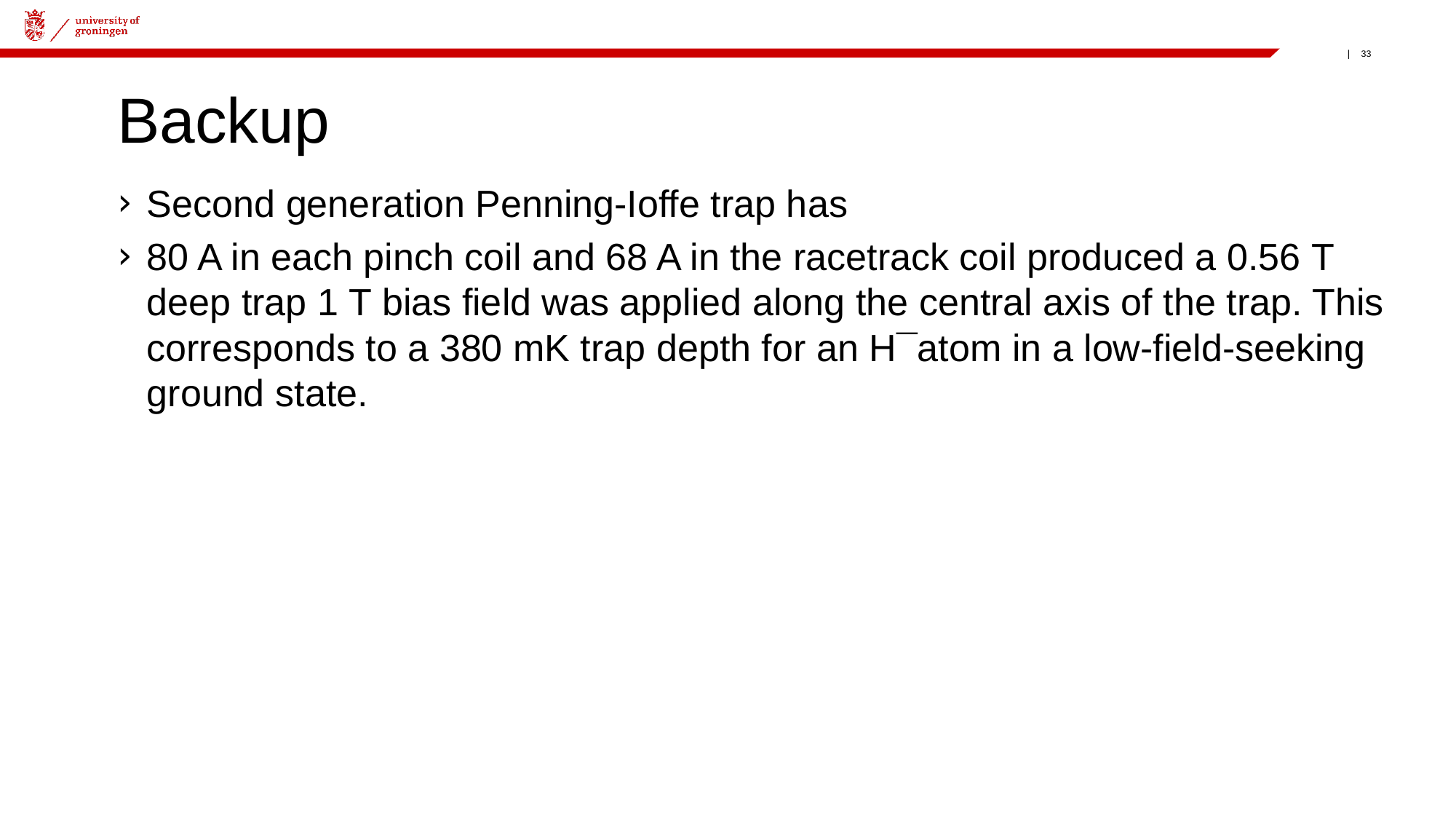

# Backup
Second generation Penning-Ioffe trap has
80 A in each pinch coil and 68 A in the racetrack coil produced a 0.56 T deep trap 1 T bias field was applied along the central axis of the trap. This corresponds to a 380 mK trap depth for an H¯atom in a low-field-seeking ground state.